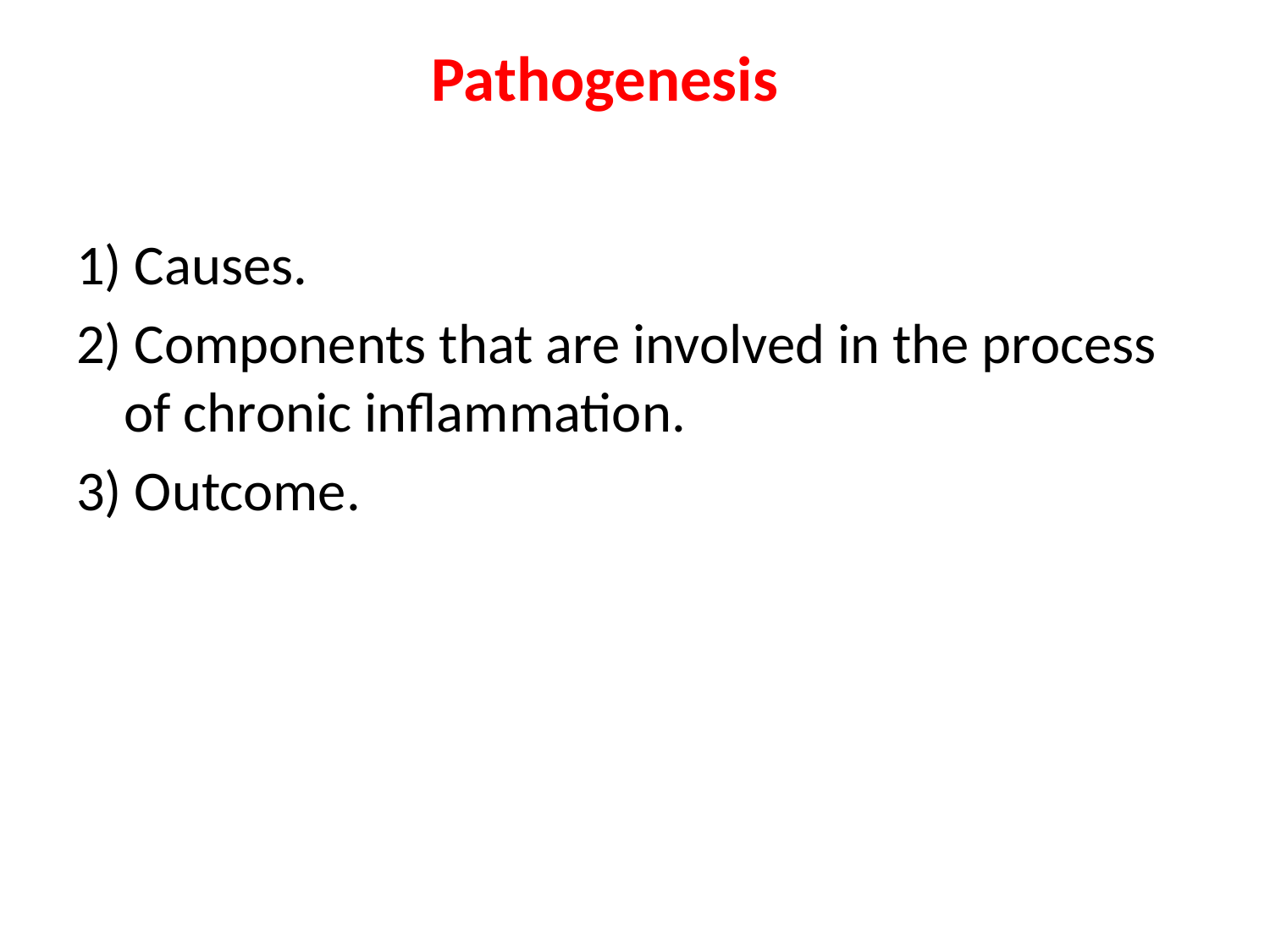

# Pathogenesis
1) Causes.
2) Components that are involved in the process of chronic inflammation.
3) Outcome.